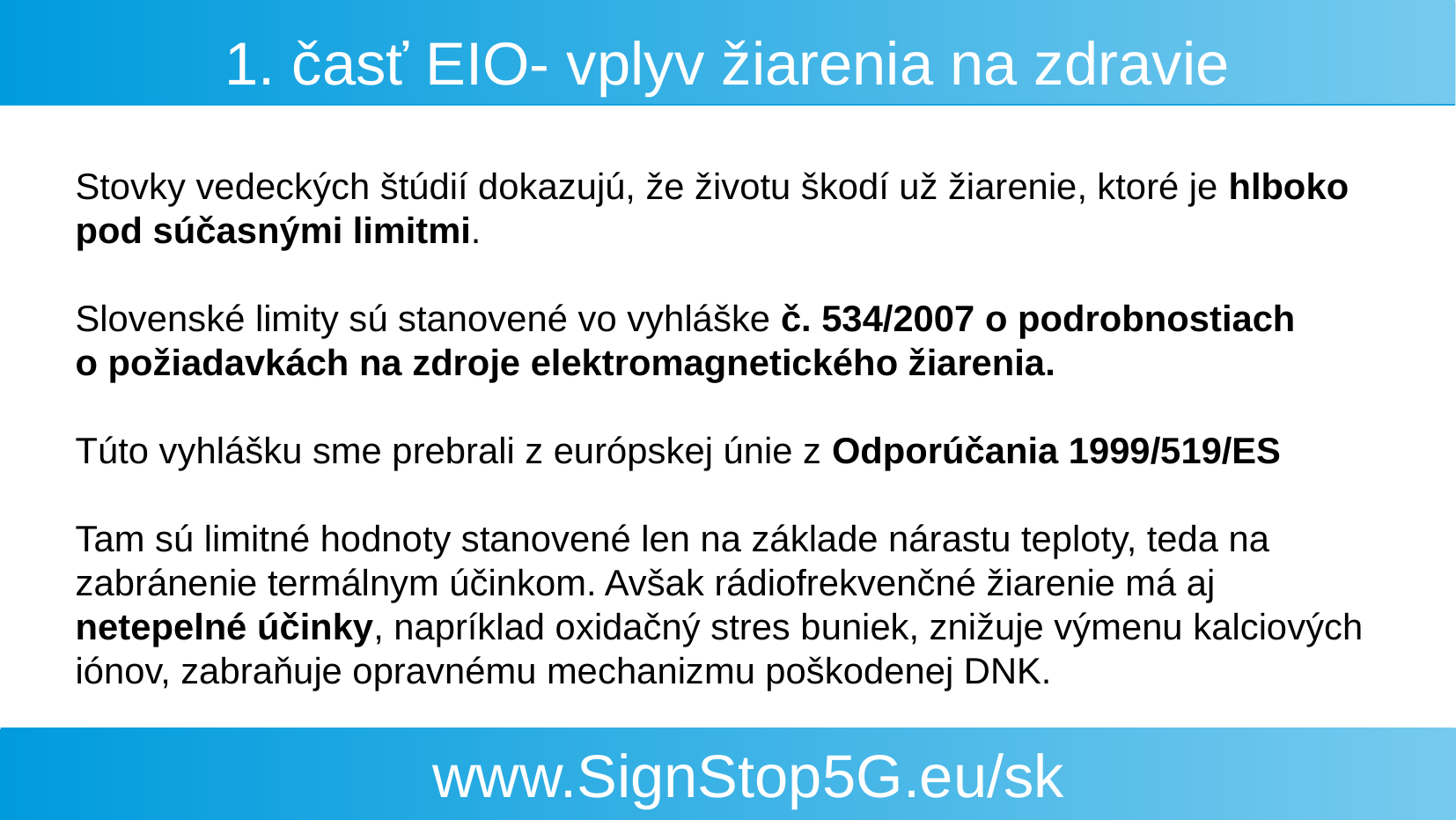

1. časť EIO- vplyv žiarenia na zdravie
Stovky vedeckých štúdií dokazujú, že životu škodí už žiarenie, ktoré je hlboko pod súčasnými limitmi.

Slovenské limity sú stanovené vo vyhláške č. 534/2007 o podrobnostiach o požiadavkách na zdroje elektromagnetického žiarenia.

Túto vyhlášku sme prebrali z európskej únie z Odporúčania 1999/519/ES

Tam sú limitné hodnoty stanovené len na základe nárastu teploty, teda na zabránenie termálnym účinkom. Avšak rádiofrekvenčné žiarenie má aj netepelné účinky, napríklad oxidačný stres buniek, znižuje výmenu kalciových iónov, zabraňuje opravnému mechanizmu poškodenej DNK.
www.SignStop5G.eu/sk